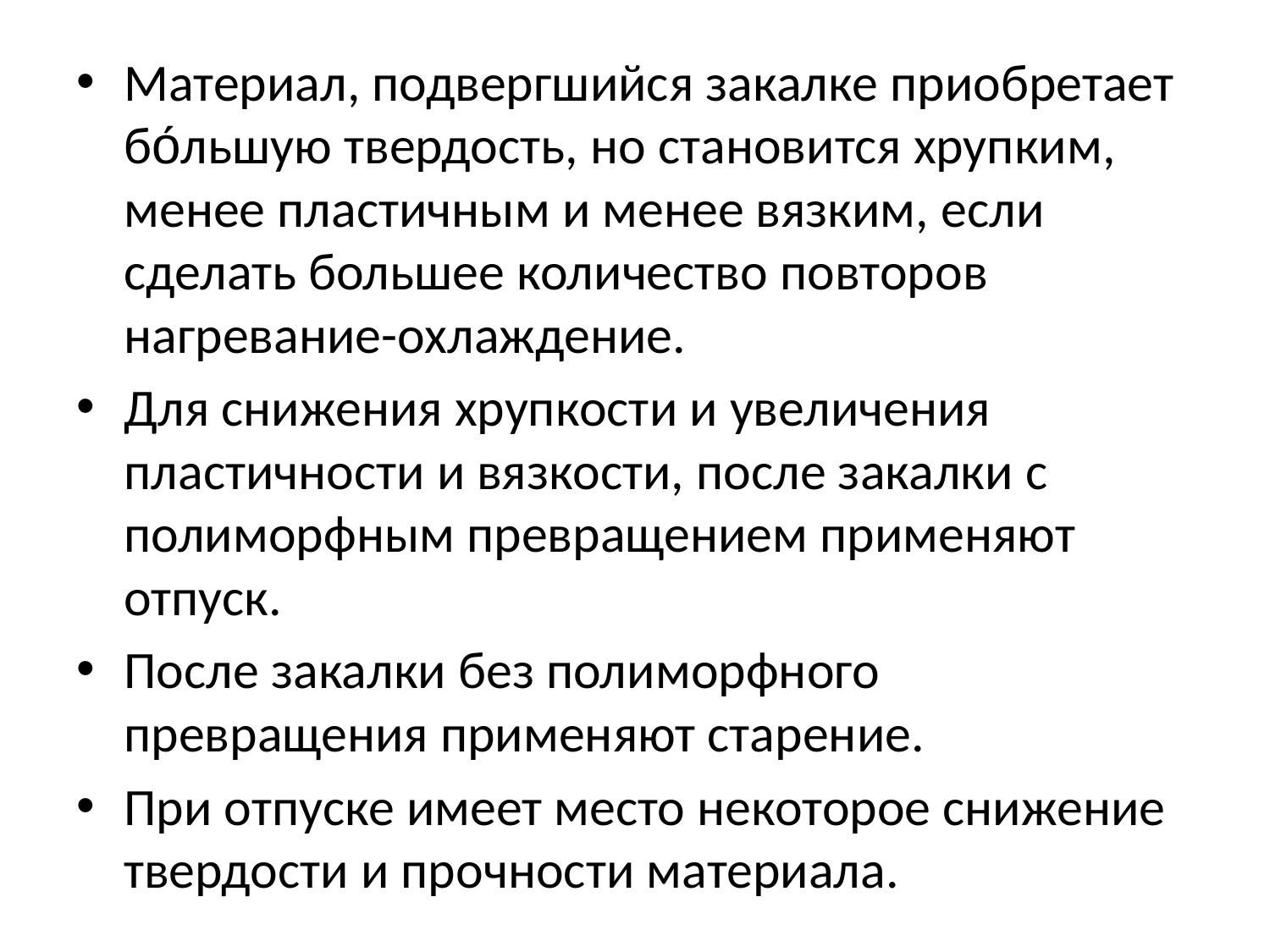

Материал, подвергшийся закалке приобретает бо́льшую твердость, но становится хрупким, менее пластичным и менее вязким, если сделать большее количество повторов нагревание-охлаждение.
Для снижения хрупкости и увеличения пластичности и вязкости, после закалки с полиморфным превращением применяют отпуск.
После закалки без полиморфного превращения применяют старение.
При отпуске имеет место некоторое снижение твердости и прочности материала.